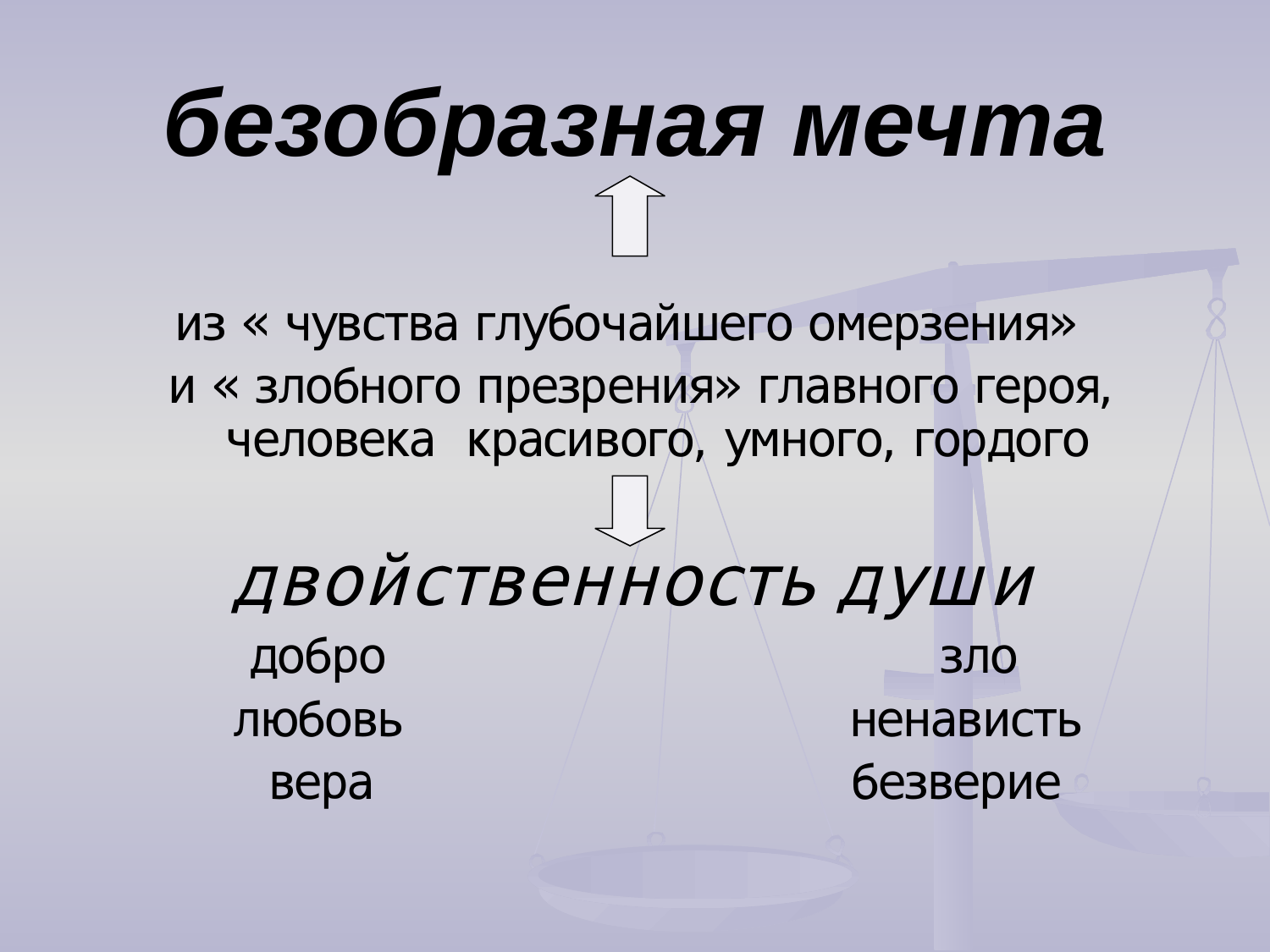

# безобразная мечта

 из « чувства глубочайшего омерзения»
 и « злобного презрения» главного героя, человека  красивого, умного, гордого

двойственность души
добро                                    зло
   любовь                             ненависть
    вера                               безверие